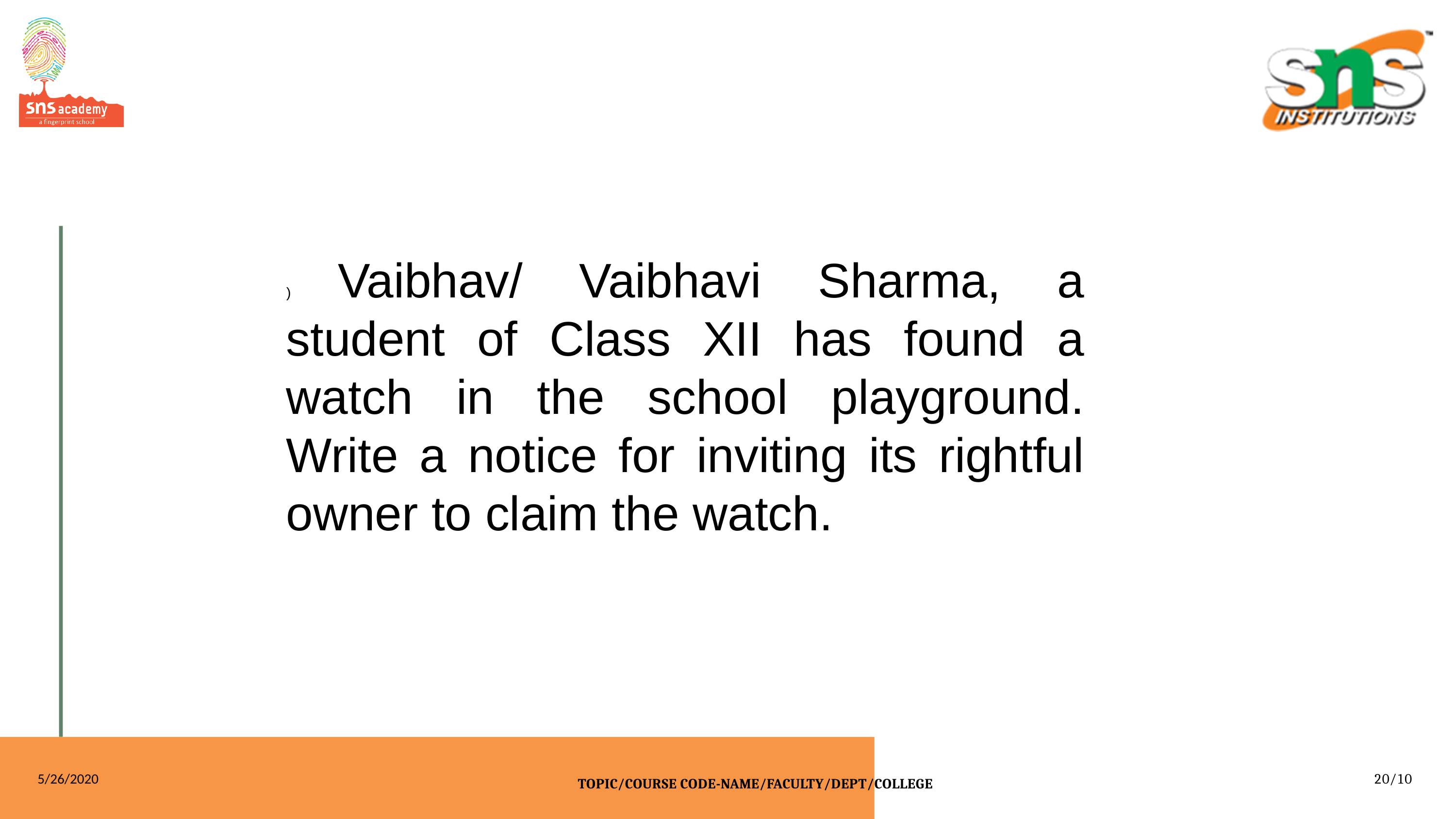

) Vaibhav/ Vaibhavi Sharma, a student of Class XII has found a watch in the school playground. Write a notice for inviting its rightful owner to claim the watch.

5/26/2020
20/10
TOPIC/COURSE CODE-NAME/FACULTY/DEPT/COLLEGE